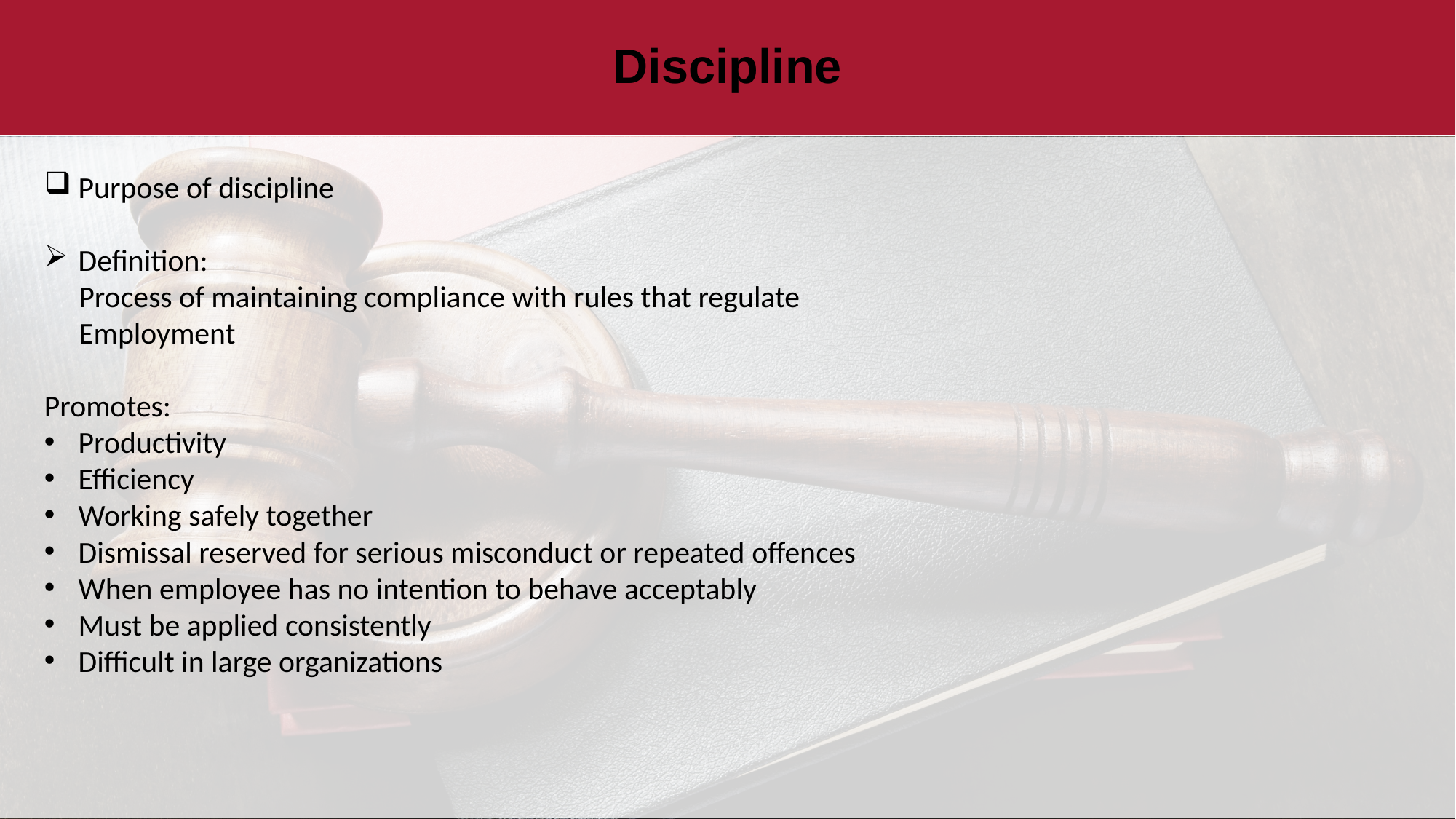

# Discipline

Purpose of discipline

Definition:
     Process of maintaining compliance with rules that regulate
     Employment

Promotes:
Productivity
Efficiency
Working safely together
Dismissal reserved for serious misconduct or repeated offences
When employee has no intention to behave acceptably
Must be applied consistently
Difficult in large organizations